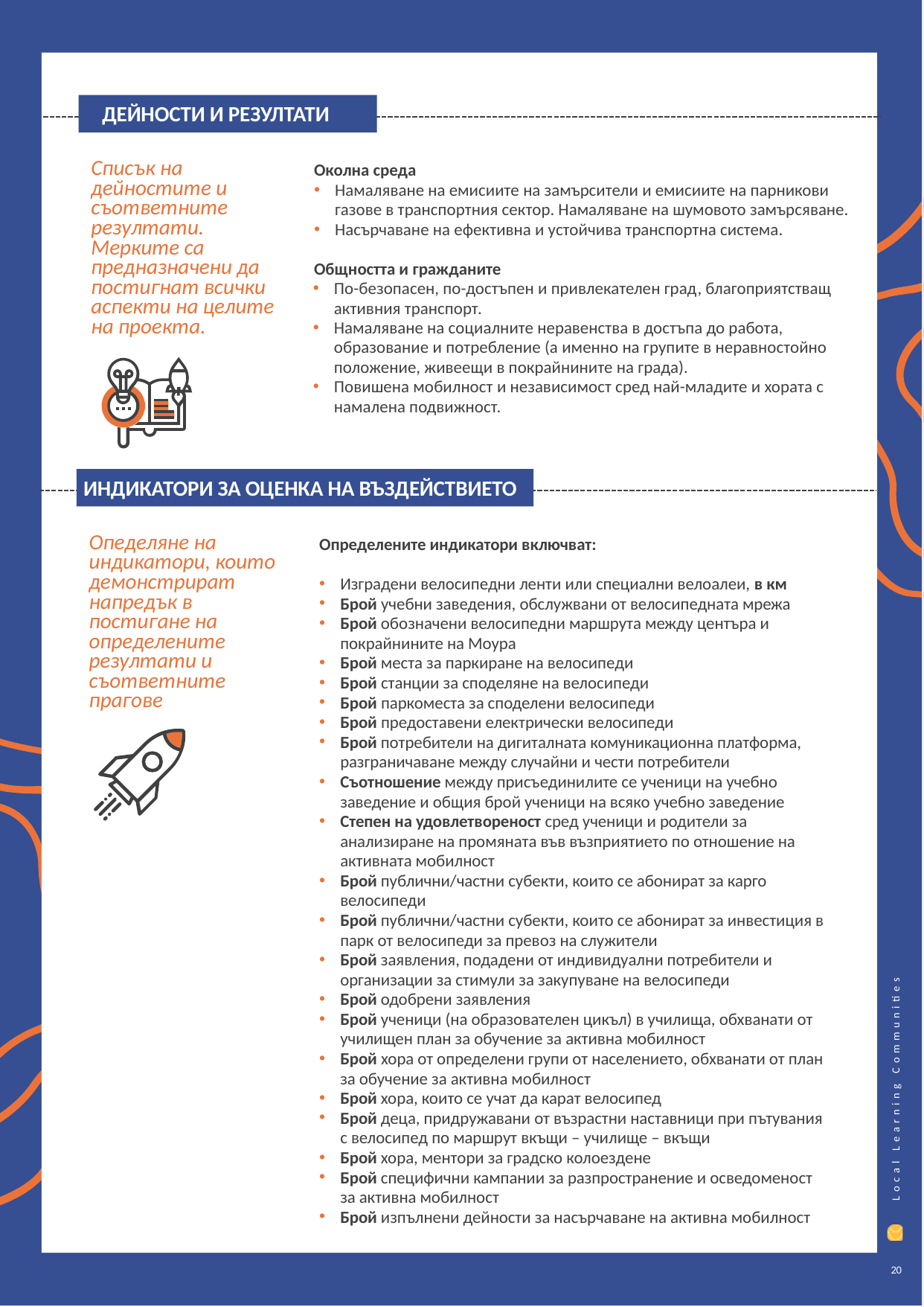

ДЕЙНОСТИ И РЕЗУЛТАТИ

Околна среда
Намаляване на емисиите на замърсители и емисиите на парникови газове в транспортния сектор. Намаляване на шумовото замърсяване.
Насърчаване на ефективна и устойчива транспортна система.

Общността и гражданите
По-безопасен, по-достъпен и привлекателен град, благоприятстващ активния транспорт.
Намаляване на социалните неравенства в достъпа до работа, образование и потребление (а именно на групите в неравностойно положение, живеещи в покрайнините на града).
Повишена мобилност и независимост сред най-младите и хората с намалена подвижност.

Списък на дейностите и съответните резултати. Мерките са предназначени да постигнат всички аспекти на целите на проекта.

ИНДИКАТОРИ ЗА ОЦЕНКА НА ВЪЗДЕЙСТВИЕТО

Определените индикатори включват:

Изградени велосипедни ленти или специални велоалеи, в км
Брой учебни заведения, обслужвани от велосипедната мрежа
Брой обозначени велосипедни маршрута между центъра и покрайнините на Моура
Брой места за паркиране на велосипеди
Брой станции за споделяне на велосипеди
Брой паркоместа за споделени велосипеди
Брой предоставени електрически велосипеди
Брой потребители на дигиталната комуникационна платформа, разграничаване между случайни и чести потребители
Съотношение между присъединилите се ученици на учебно заведение и общия брой ученици на всяко учебно заведение
Степен на удовлетвореност сред ученици и родители за анализиране на промяната във възприятието по отношение на активната мобилност
Брой публични/частни субекти, които се абонират за карго велосипеди
Брой публични/частни субекти, които се абонират за инвестиция в парк от велосипеди за превоз на служители
Брой заявления, подадени от индивидуални потребители и  организации за стимули за закупуване на велосипеди
Брой одобрени заявления
Брой ученици (на образователен цикъл) в училища, обхванати от училищен план за обучение за активна мобилност
Брой хора от определени групи от населението, обхванати от план за обучение за активна мобилност
Брой хора, които се учат да карат велосипед
Брой деца, придружавани от възрастни наставници при пътувания с велосипед по маршрут вкъщи – училище – вкъщи
Брой хора, ментори за градско колоездене
Брой специфични кампании за разпространение и осведоменост за активна мобилност
Брой изпълнени дейности за насърчаване на активна мобилност
Опеделяне на индикатори, които демонстрират напредък в постигане на определените резултати и съответните прагове

20